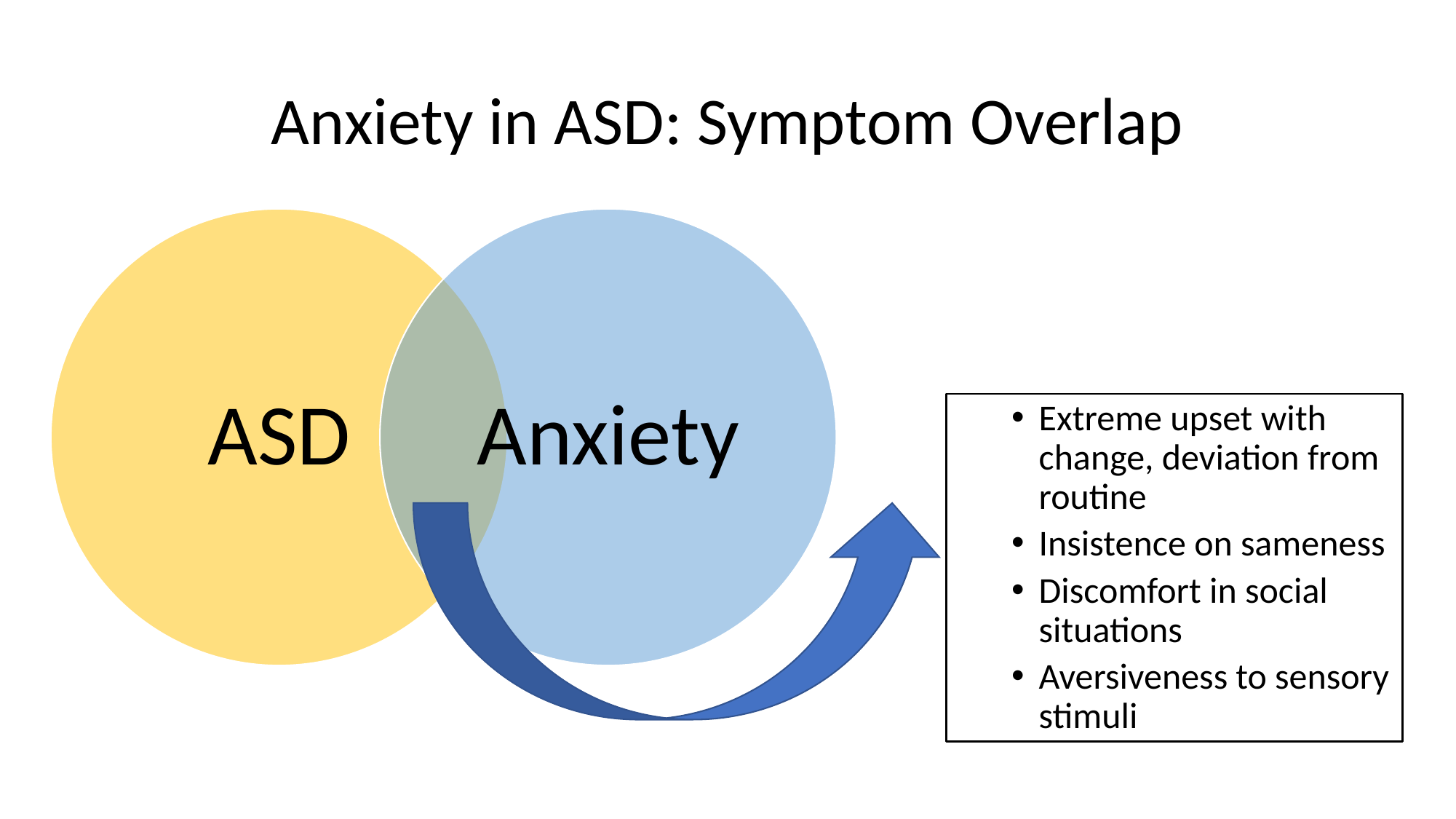

# Anxiety in ASD: Symptom Overlap
ASD
Anxiety
Extreme upset with change, deviation from routine
Insistence on sameness
Discomfort in social situations
Aversiveness to sensory stimuli